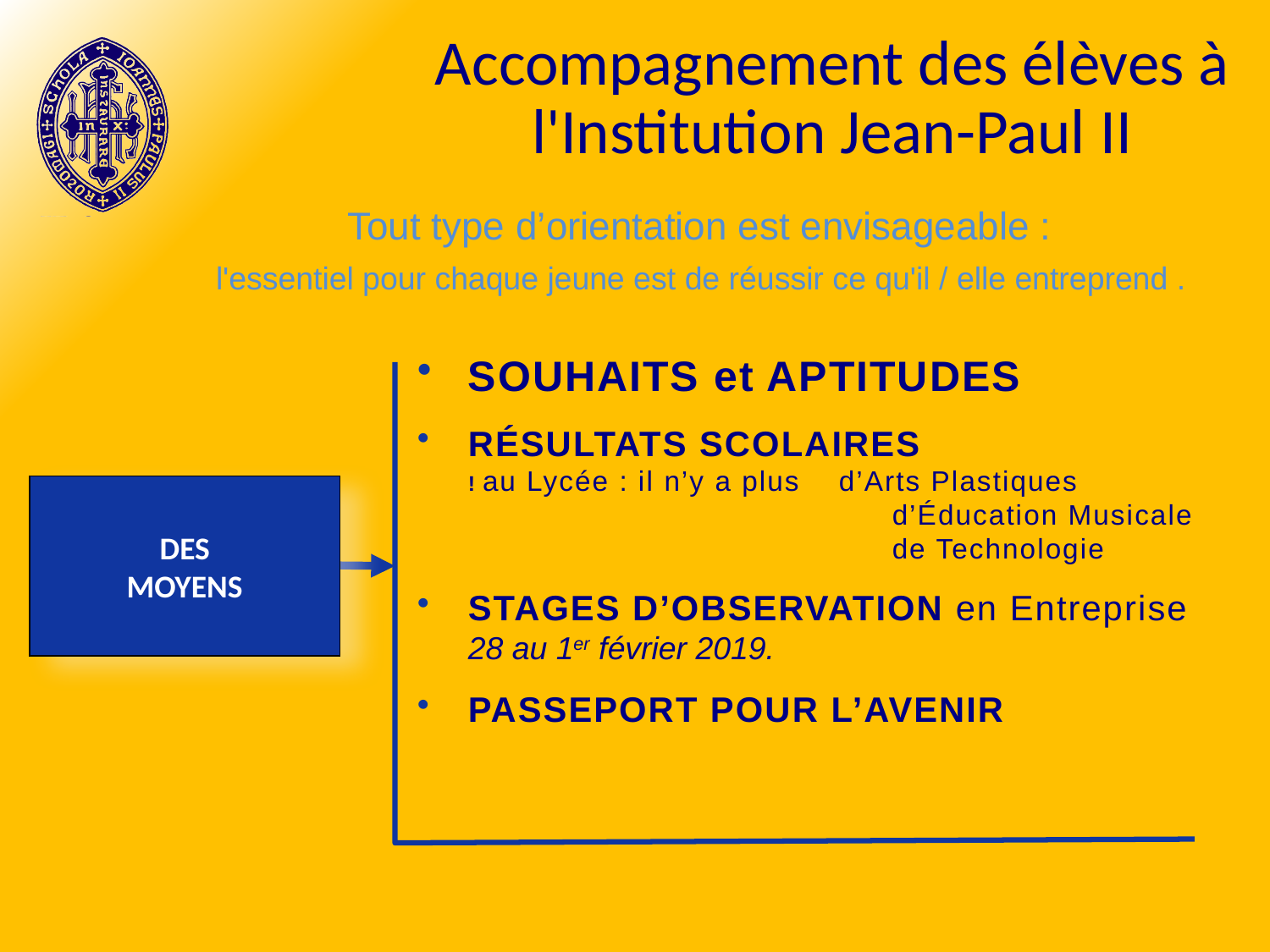

# Accompagnement des élèves à l'Institution Jean-Paul II

Tout type d’orientation est envisageable :
 l'essentiel pour chaque jeune est de réussir ce qu'il / elle entreprend .
SOUHAITS et APTITUDES
RÉSULTATS SCOLAIRES
! au Lycée : il n’y a plus    d’Arts Plastiques
	d’Éducation Musicale
	de Technologie
STAGES D’OBSERVATION en Entreprise
28 au 1er février 2019.
PASSEPORT POUR L’AVENIR

DES
MOYENS